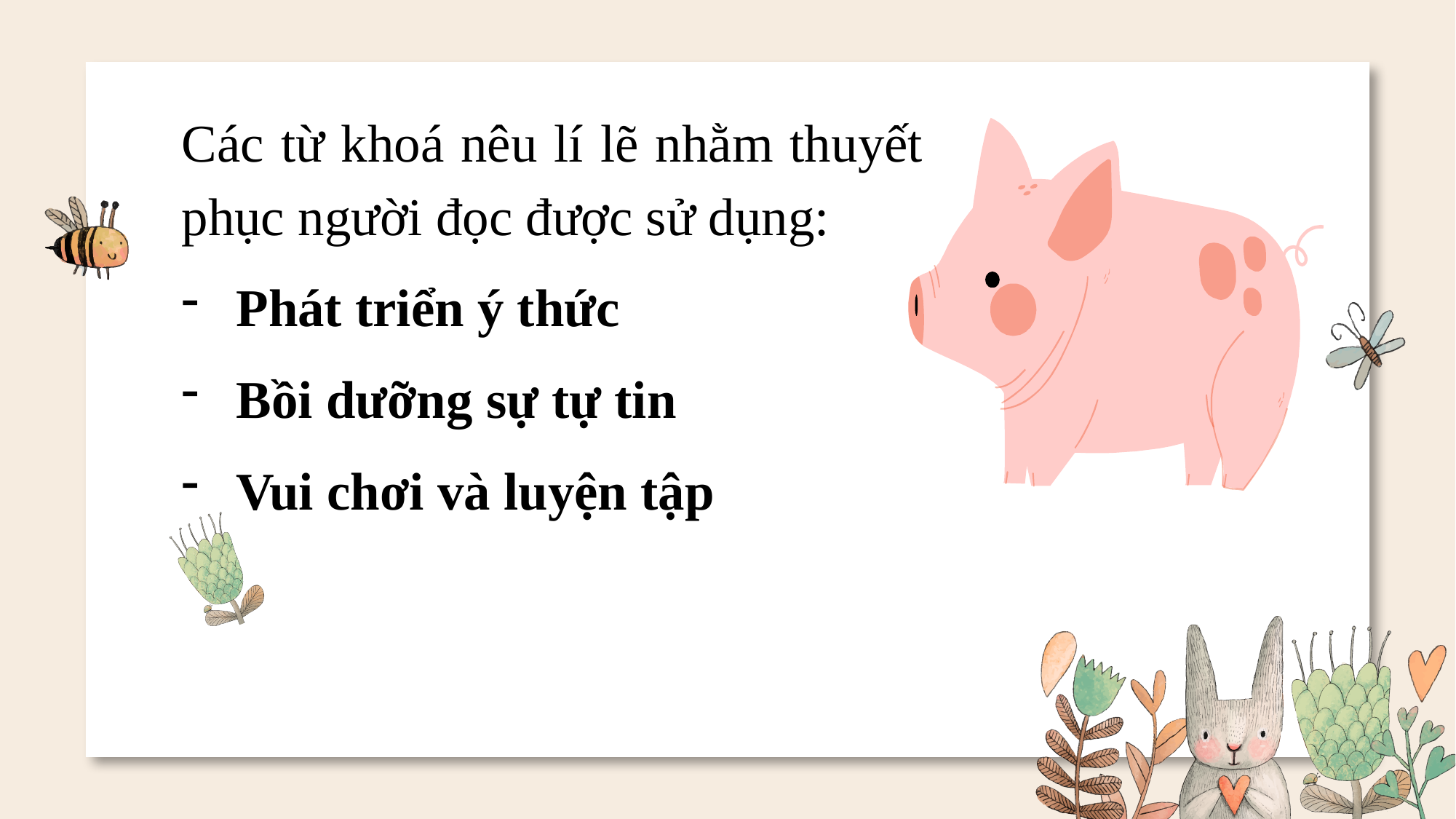

Các từ khoá nêu lí lẽ nhằm thuyết phục người đọc được sử dụng:
Phát triển ý thức
Bồi dưỡng sự tự tin
Vui chơi và luyện tập